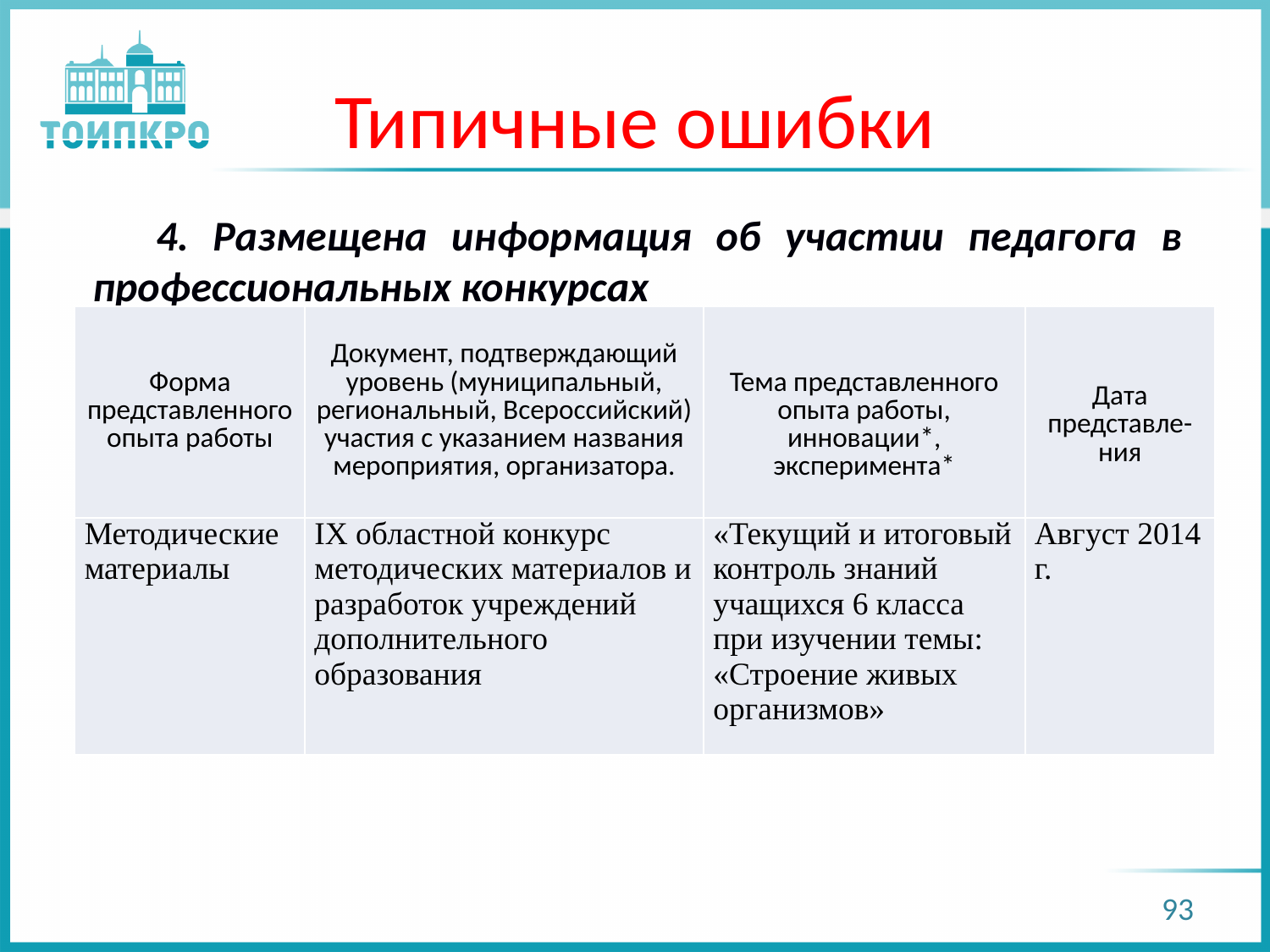

# Типичные ошибки
4. Размещена информация об участии педагога в профессиональных конкурсах
| Форма представленного опыта работы | Документ, подтверждающий уровень (муниципальный, региональный, Всероссийский) участия с указанием названия мероприятия, организатора. | Тема представленного опыта работы, инновации\*, эксперимента\* | Дата представле-ния |
| --- | --- | --- | --- |
| Методические материалы | IX областной конкурс методических материалов и разработок учреждений дополнительного образования | «Текущий и итоговый контроль знаний учащихся 6 класса при изучении темы: «Строение живых организмов» | Август 2014 г. |
| --- | --- | --- | --- |
93